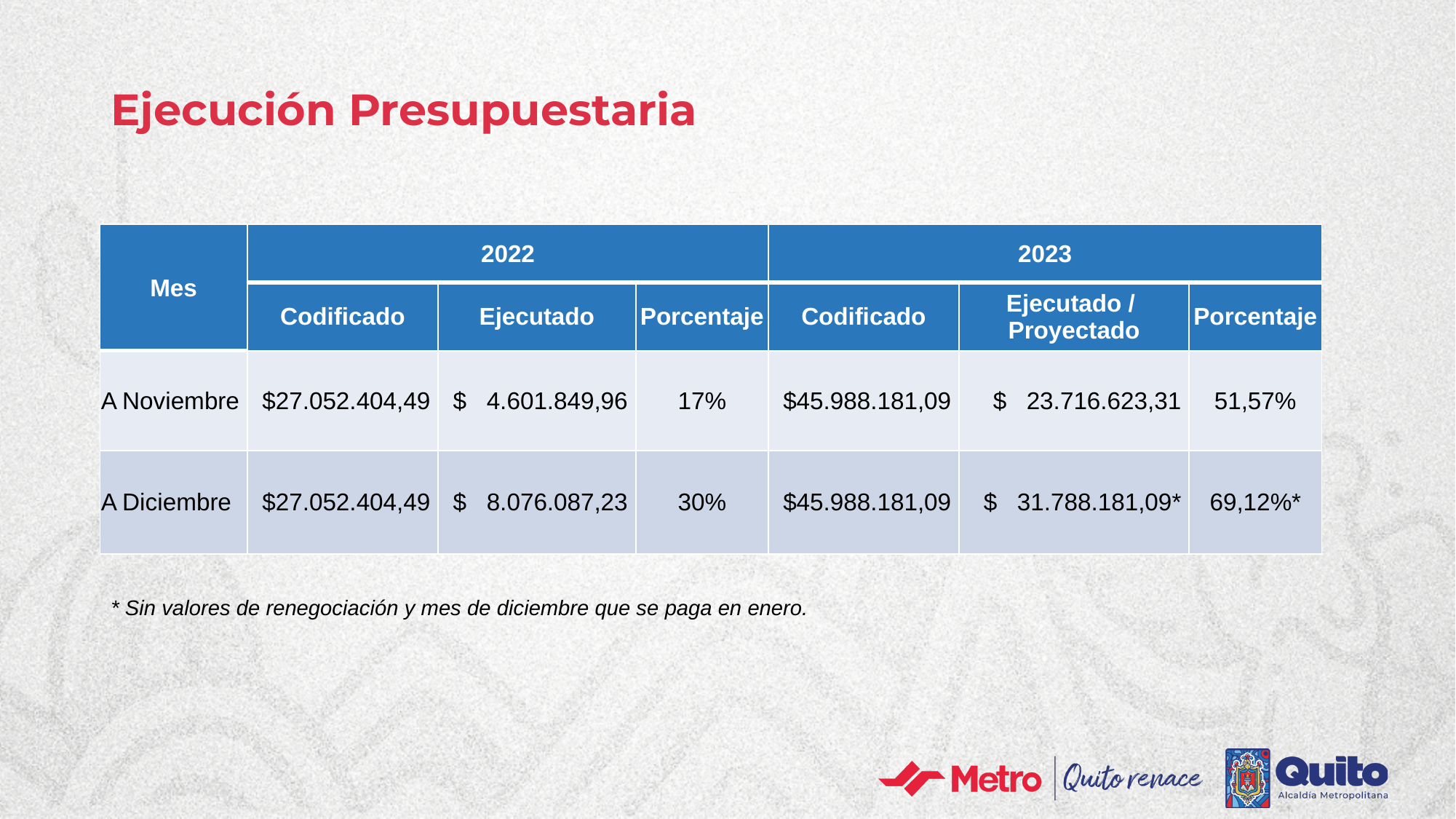

# Ejecución Presupuestaria
| Mes | 2022 |  |  | 2023 |  |  |
| --- | --- | --- | --- | --- | --- | --- |
|  | Codificado | Ejecutado | Porcentaje | Codificado | Ejecutado / Proyectado | Porcentaje |
| A Noviembre | $27.052.404,49 | $ 4.601.849,96 | 17% | $45.988.181,09 | $ 23.716.623,31 | 51,57% |
| A Diciembre | $27.052.404,49 | $ 8.076.087,23 | 30% | $45.988.181,09 | $ 31.788.181,09\* | 69,12%\* |
* Sin valores de renegociación y mes de diciembre que se paga en enero.